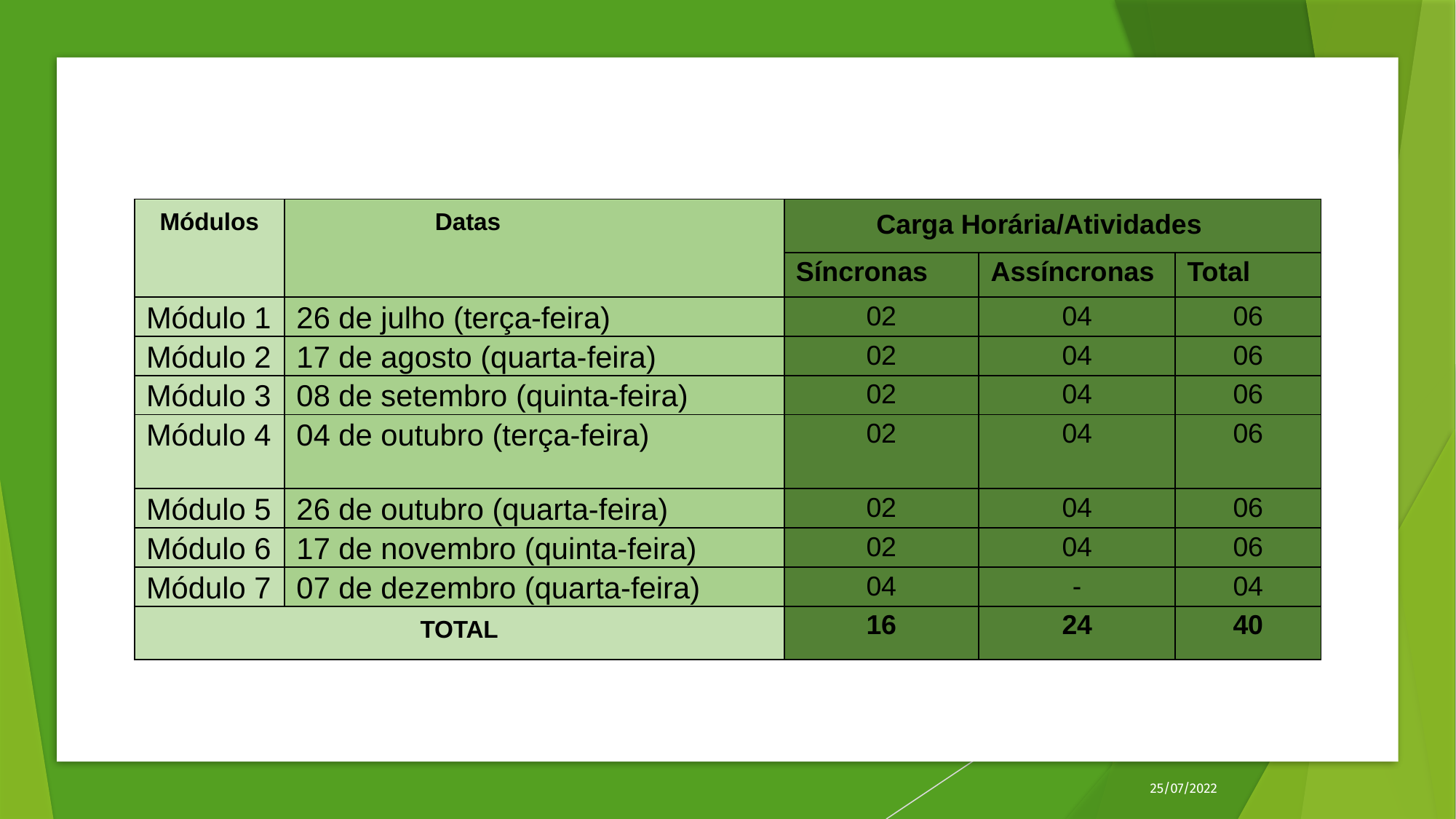

| Módulos | Datas | Carga Horária/Atividades |  |  |
| --- | --- | --- | --- | --- |
|  |  | Síncronas | Assíncronas | Total |
| Módulo 1 | 26 de julho (terça-feira) | 02 | 04 | 06 |
| Módulo 2 | 17 de agosto (quarta-feira) | 02 | 04 | 06 |
| Módulo 3 | 08 de setembro (quinta-feira) | 02 | 04 | 06 |
| Módulo 4 | 04 de outubro (terça-feira) | 02 | 04 | 06 |
| Módulo 5 | 26 de outubro (quarta-feira) | 02 | 04 | 06 |
| Módulo 6 | 17 de novembro (quinta-feira) | 02 | 04 | 06 |
| Módulo 7 | 07 de dezembro (quarta-feira) | 04 | - | 04 |
| TOTAL |  | 16 | 24 | 40 |
25/07/2022